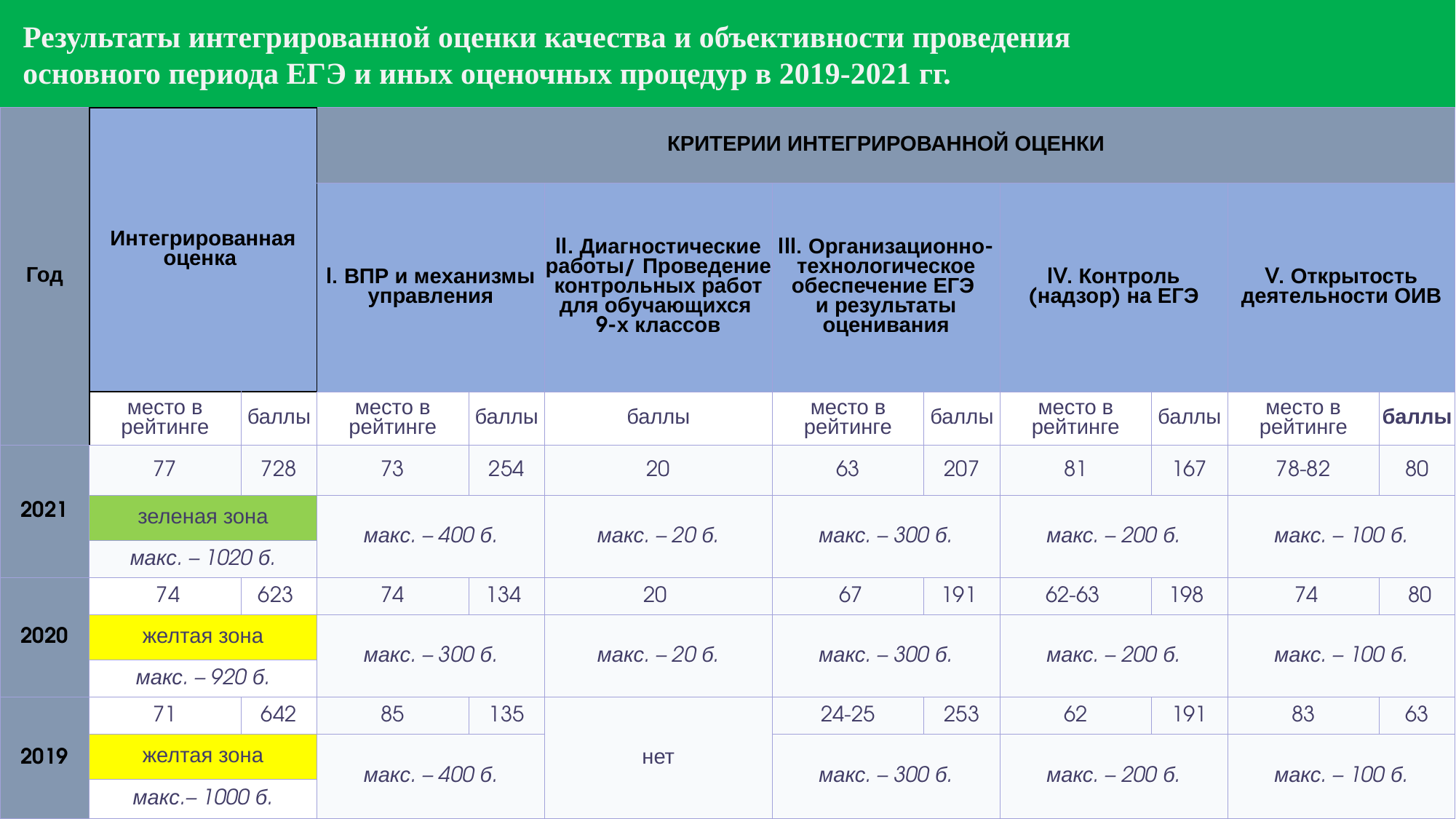

Результаты интегрированной оценки качества и объективности проведения
   основного периода ЕГЭ и иных оценочных процедур в 2019-2021 гг.
| Год | Интегрированная оценка |  | КРИТЕРИИ ИНТЕГРИРОВАННОЙ ОЦЕНКИ |  |  |  |  |  |  |  |  |
| --- | --- | --- | --- | --- | --- | --- | --- | --- | --- | --- | --- |
|  |  |  | I. ВПР и механизмы управления |  | II. Диагностические работы/ Проведение контрольных работ для обучающихся 9-х классов | III. Организационно-технологическое обеспечение ЕГЭ и результаты оценивания |  | IV. Контроль (надзор) на ЕГЭ |  | V. Открытость деятельности ОИВ |  |
|  | место в рейтинге | баллы | место в рейтинге | баллы | баллы | место в рейтинге | баллы | место в рейтинге | баллы | место в рейтинге | баллы |
| 2021 | 77 | 728 | 73 | 254 | 20 | 63 | 207 | 81 | 167 | 78-82 | 80 |
|  | зеленая зона |  | макс. – 400 б. |  | макс. – 20 б. | макс. – 300 б. |  | макс. – 200 б. |  | макс. – 100 б. |  |
|  | макс. – 1020 б. |  |  |  |  |  |  |  |  |  |  |
| 2020 | 74 | 623 | 74 | 134 | 20 | 67 | 191 | 62-63 | 198 | 74 | 80 |
|  | желтая зона |  | макс. – 300 б. |  | макс. – 20 б. | макс. – 300 б. |  | макс. – 200 б. |  | макс. – 100 б. |  |
|  | макс. – 920 б. |  |  |  |  |  |  |  |  |  |  |
| 2019 | 71 | 642 | 85 | 135 | нет | 24-25 | 253 | 62 | 191 | 83 | 63 |
|  | желтая зона |  | макс. – 400 б. |  |  | макс. – 300 б. |  | макс. – 200 б. |  | макс. – 100 б. |  |
|  | макс.– 1000 б. |  |  |  |  |  |  |  |  |  |  |

### Chart

| Category |
|---|